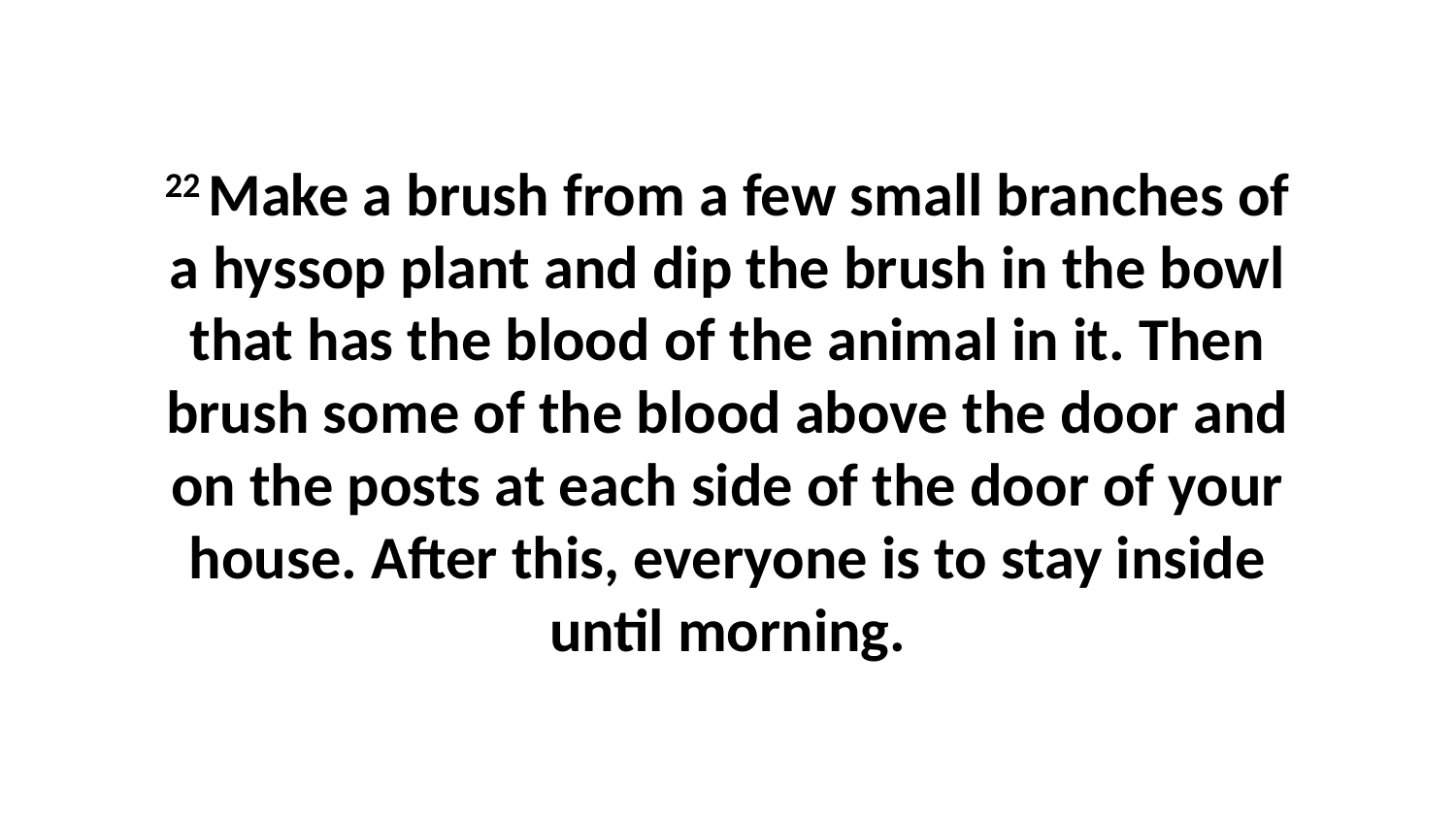

22 Make a brush from a few small branches of a hyssop plant and dip the brush in the bowl that has the blood of the animal in it. Then brush some of the blood above the door and on the posts at each side of the door of your house. After this, everyone is to stay inside until morning.